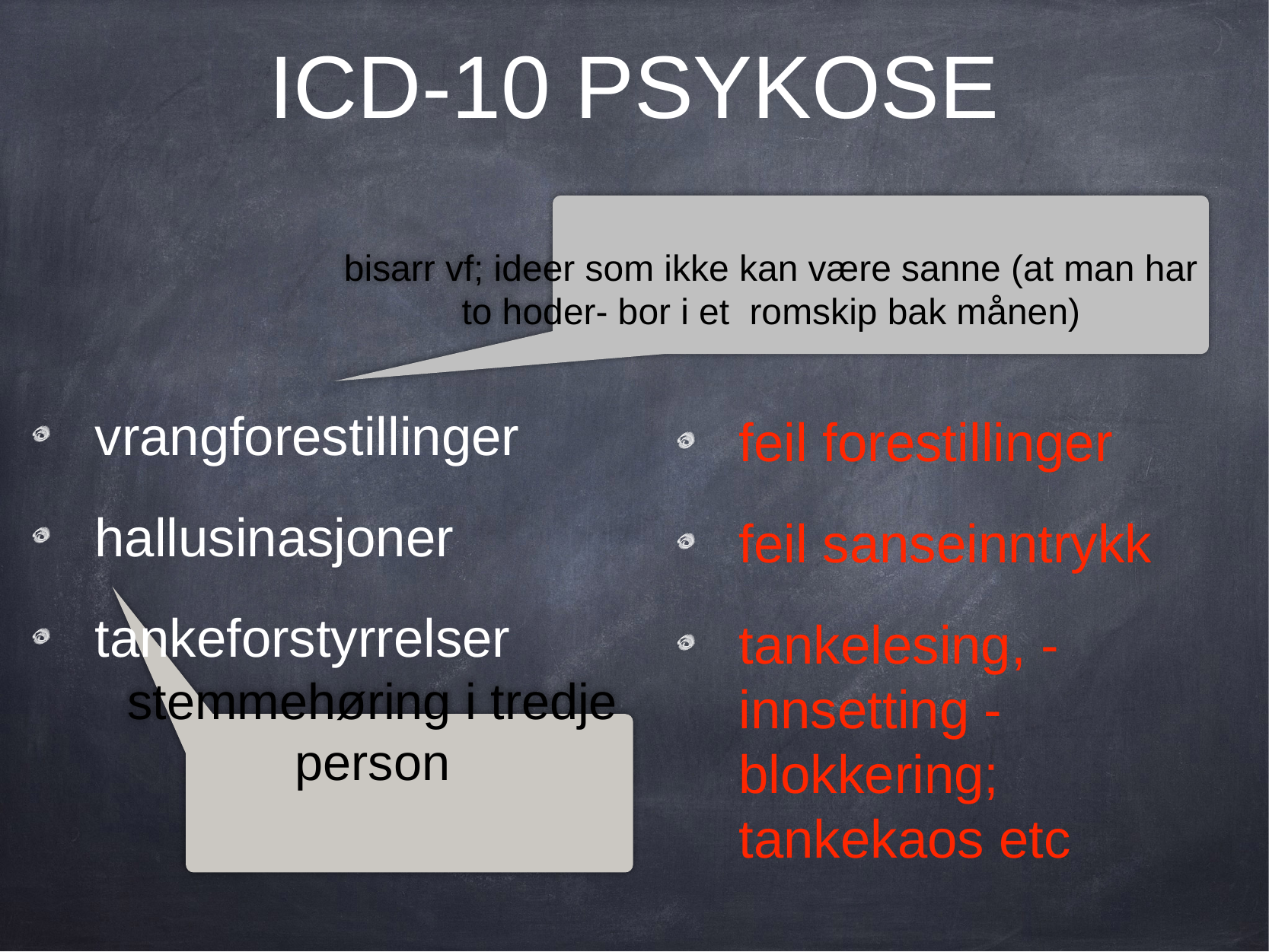

# ICD-10 PSYKOSE
vrangforestillinger
hallusinasjoner
tankeforstyrrelser
bisarr vf; ideer som ikke kan være sanne (at man har to hoder- bor i et  romskip bak månen)
feil forestillinger
feil sanseinntrykk
tankelesing, -innsetting - blokkering; tankekaos etc
stemmehøring i tredje person